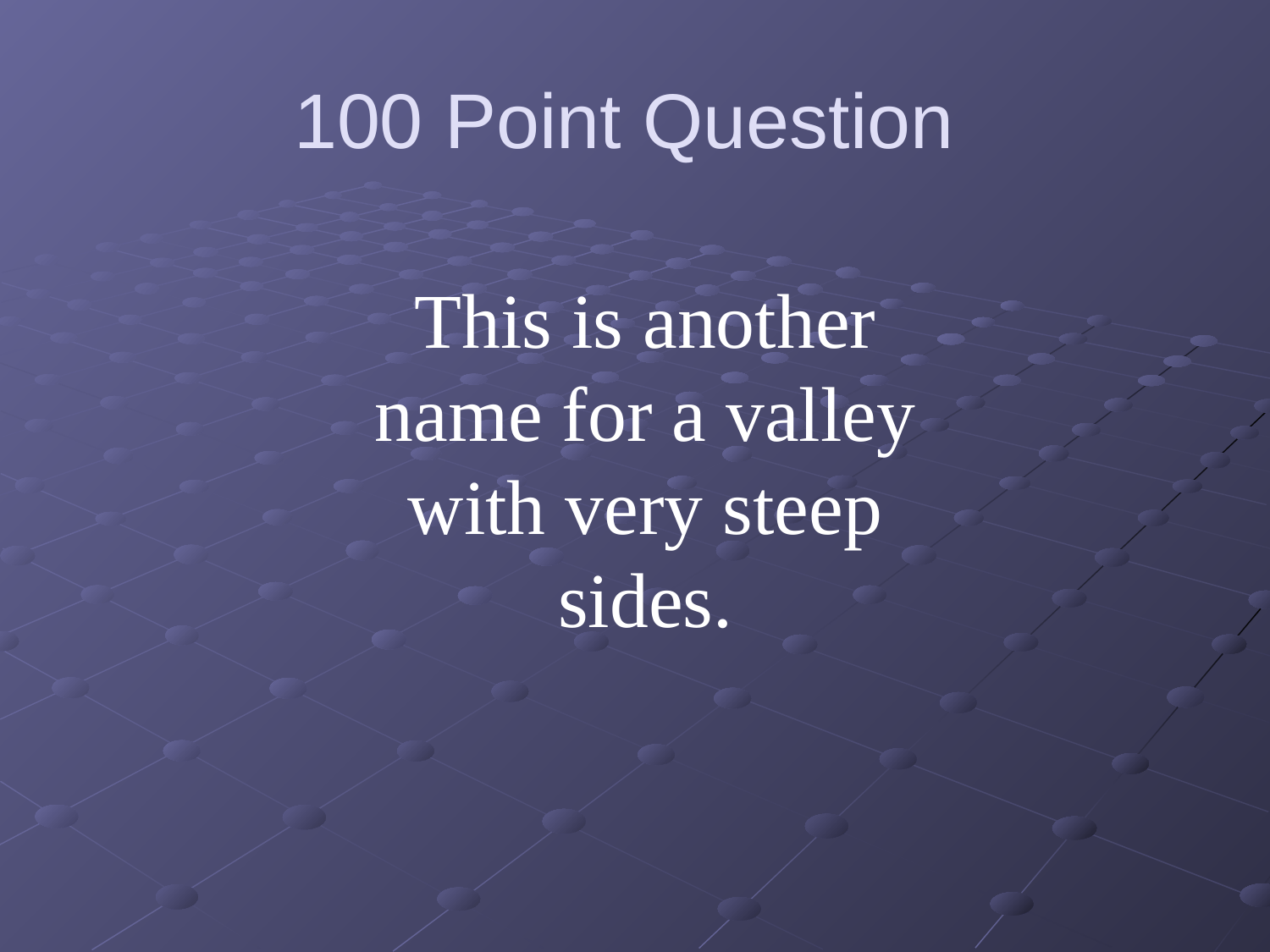

100 Point Question
This is another name for a valley with very steep sides.